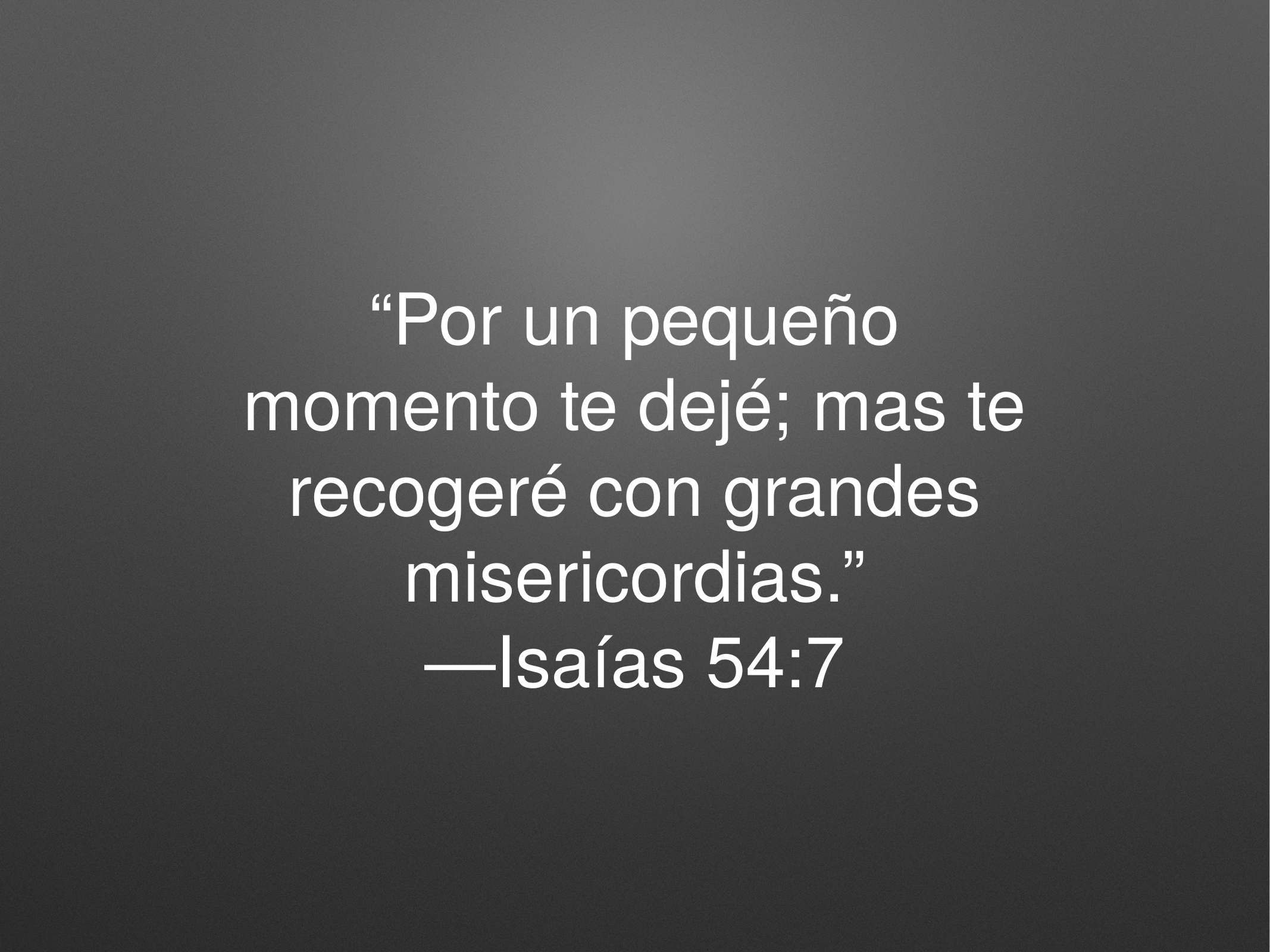

# “Por un pequeño momento te dejé; mas te recogeré con grandes misericordias.”
—Isaías 54:7